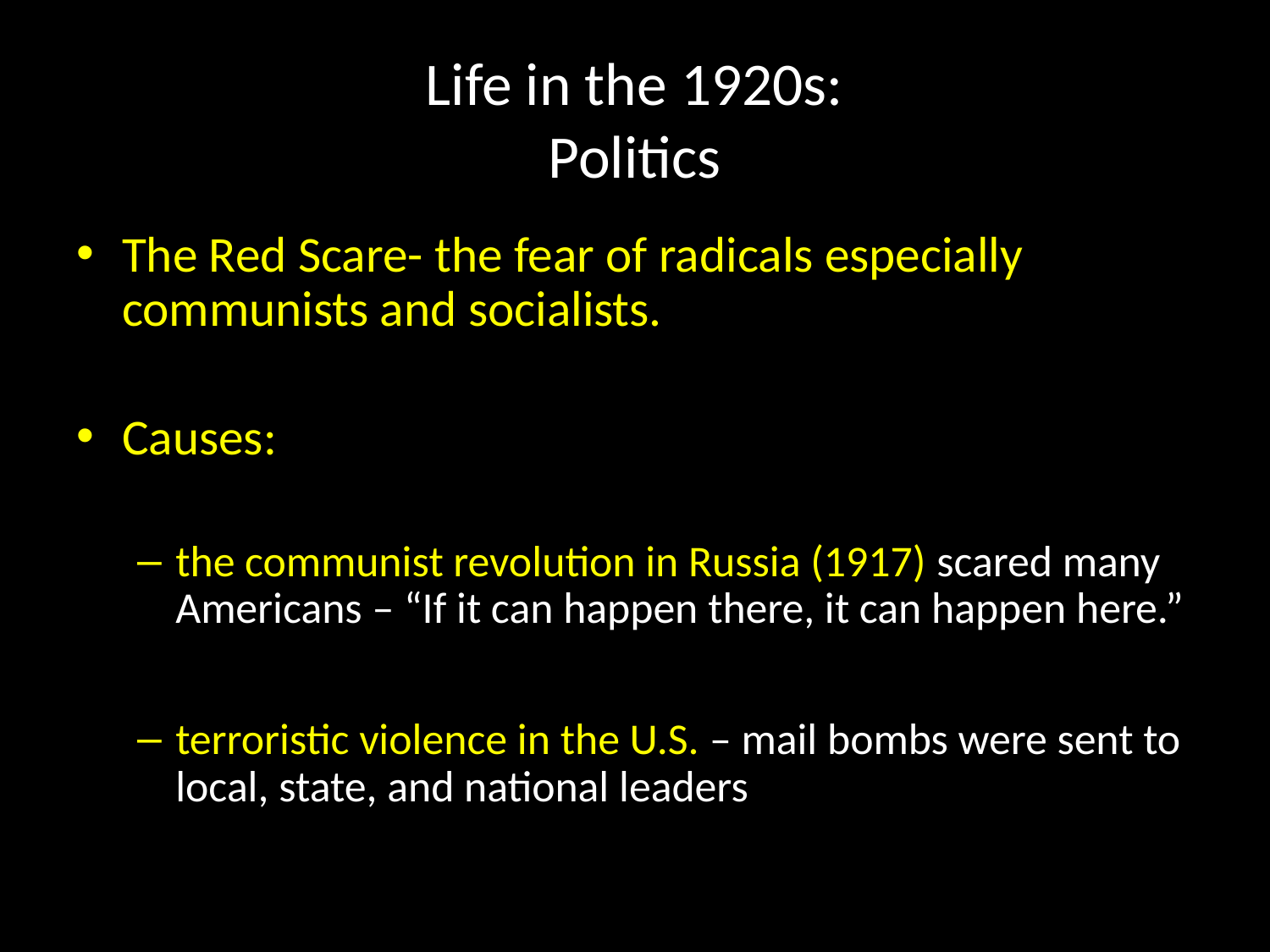

# Life in the 1920s: Politics
The Red Scare- the fear of radicals especially communists and socialists.

Causes:

the communist revolution in Russia (1917) scared many Americans – “If it can happen there, it can happen here.”

terroristic violence in the U.S. – mail bombs were sent to local, state, and national leaders